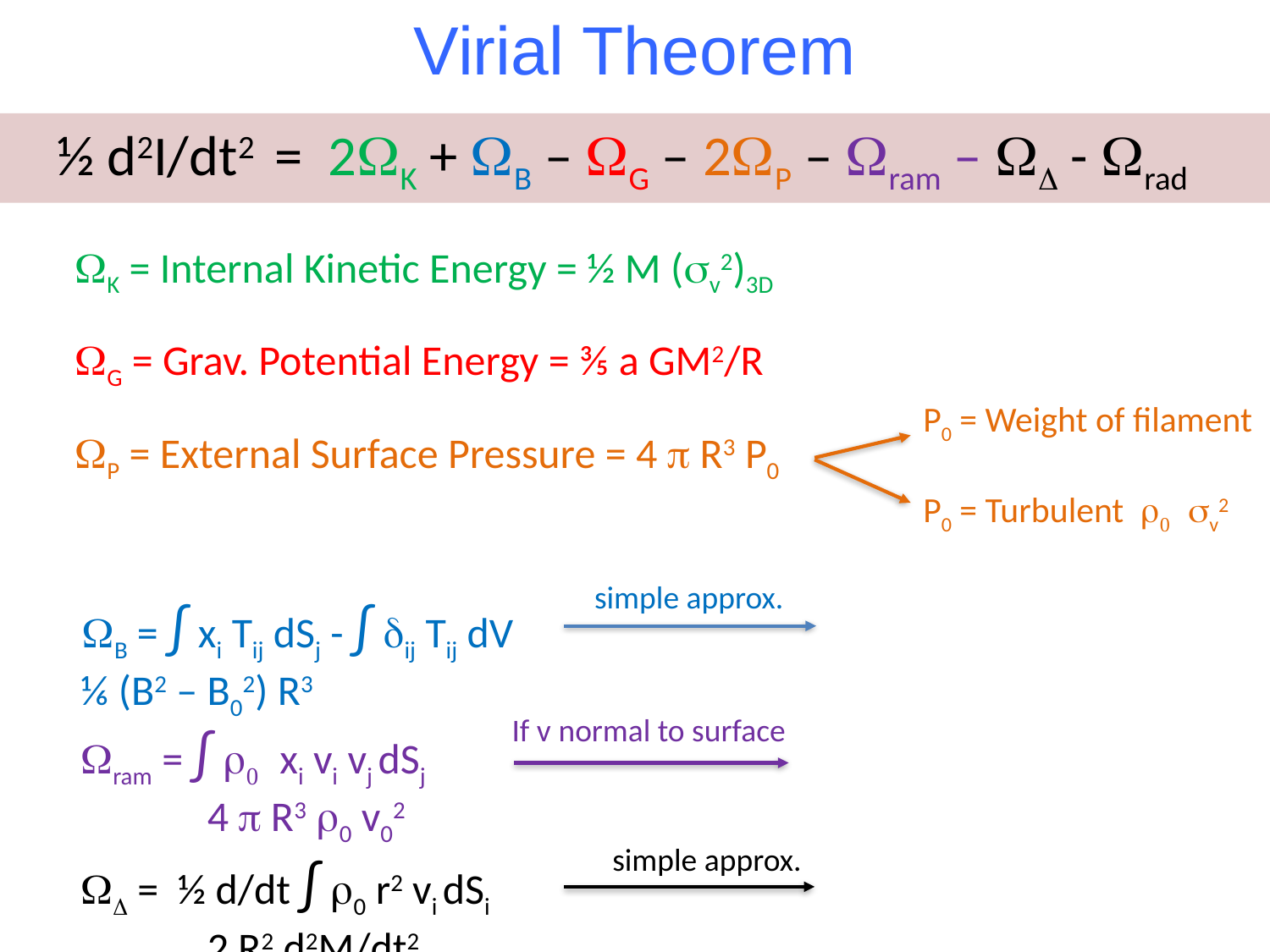

# Virial Theorem
½ d2I/dt2  =  2ΩK + ΩB – ΩG – 2ΩP – Ωram – ΩΔ - Ωrad
ΩK = Internal Kinetic Energy = ½ M (σv2)3D
ΩG = Grav. Potential Energy = ⅗ a GM2/R
P0 = Weight of filament

P0 = Turbulent  ρ0 σv2
ΩP = External Surface Pressure = 4 π R3 P0
500 μm
   simple approx.
ΩB = ∫ xi Tij dSj - ∫ δij Tij dV						 ⅙ (B2 – B02) R3
If v normal to surface
Ωram = ∫ ρ0 xi vi vj dSj							4 π R3 ρ0 v02
   simple approx.
ΩΔ =  ½ d/dt ∫ ρ0 r2 vi dSi						2 R2 d2M/dt2